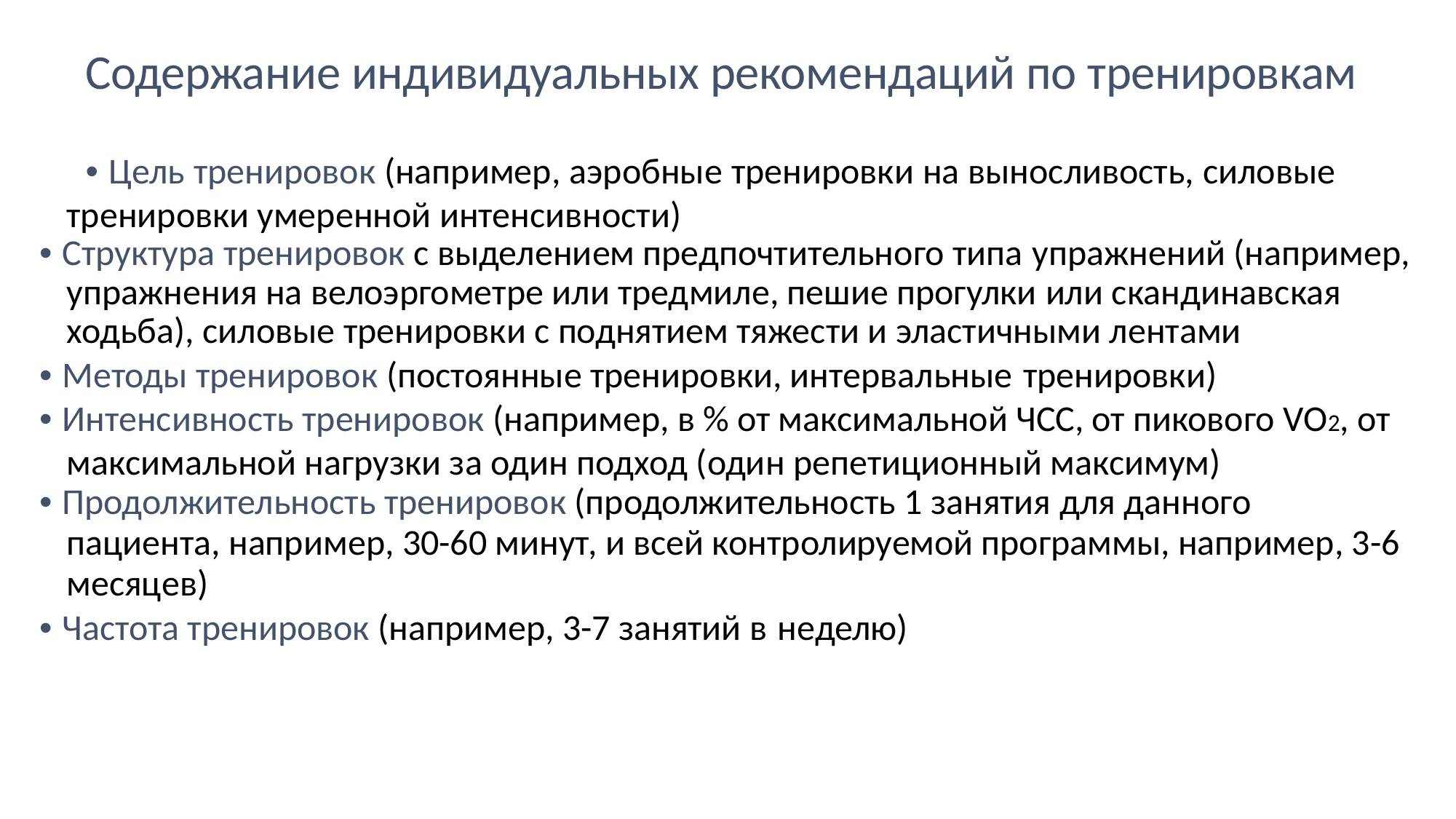

Содержание индивидуальных рекомендаций по тренировкам

• Цель тренировок (например, аэробные тренировки на выносливость, силовые
тренировки умеренной интенсивности)
• Структура тренировок с выделением предпочтительного типа упражнений (например, упражнения на велоэргометре или тредмиле, пешие прогулки или скандинавская ходьба), силовые тренировки с поднятием тяжести и эластичными лентами
• Методы тренировок (постоянные тренировки, интервальные тренировки)
• Интенсивность тренировок (например, в % от максимальной ЧСС, от пикового VO2, от
максимальной нагрузки за один подход (один репетиционный максимум)
• Продолжительность тренировок (продолжительность 1 занятия для данного пациента, например, 30-60 минут, и всей контролируемой программы, например, 3-6 месяцев)
• Частота тренировок (например, 3-7 занятий в неделю)